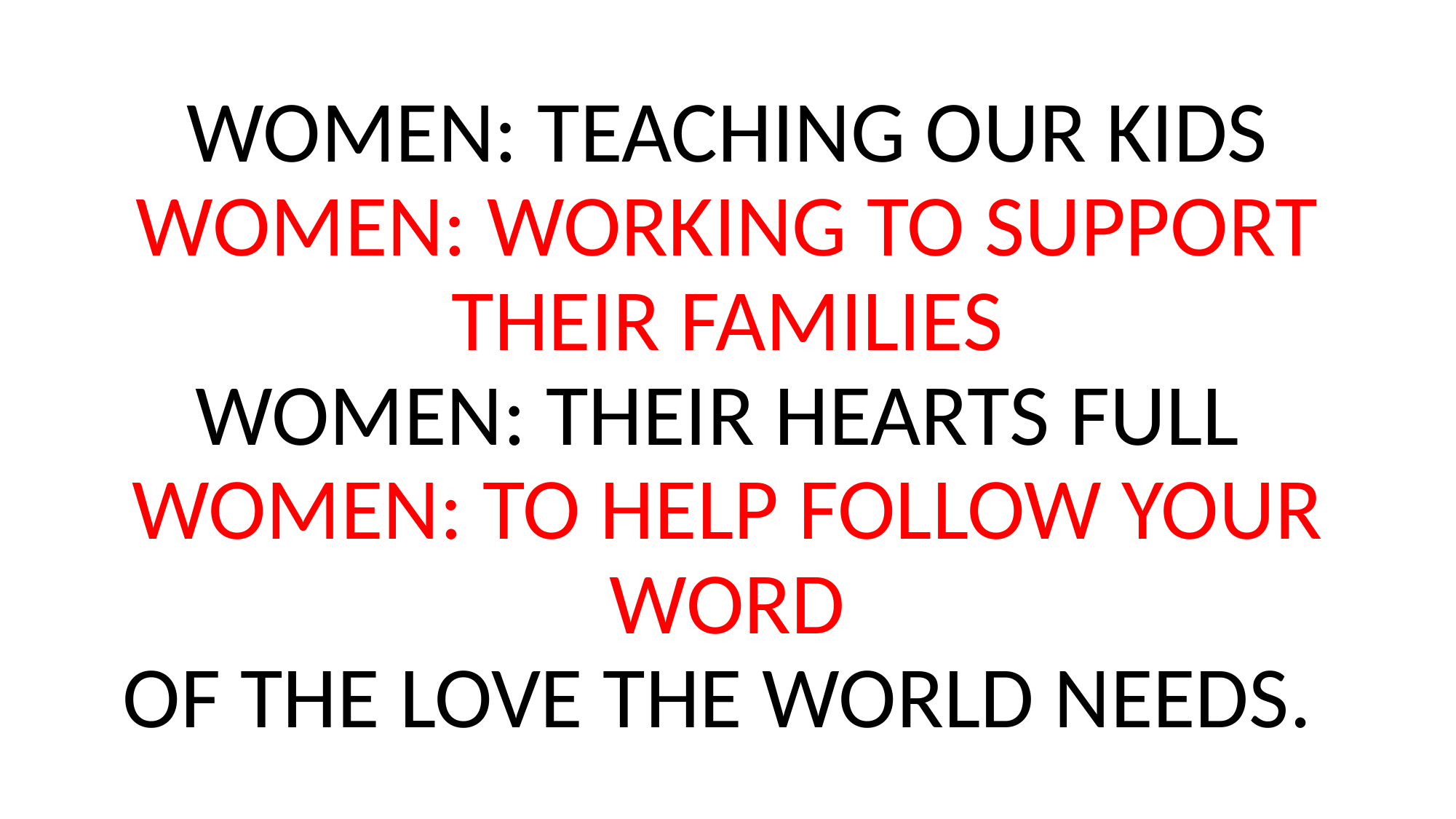

# WOMEN: TEACHING OUR KIDS WOMEN: WORKING TO SUPPORT THEIR FAMILIES WOMEN: THEIR HEARTS FULL WOMEN: TO HELP FOLLOW YOUR WORD OF THE LOVE THE WORLD NEEDS.